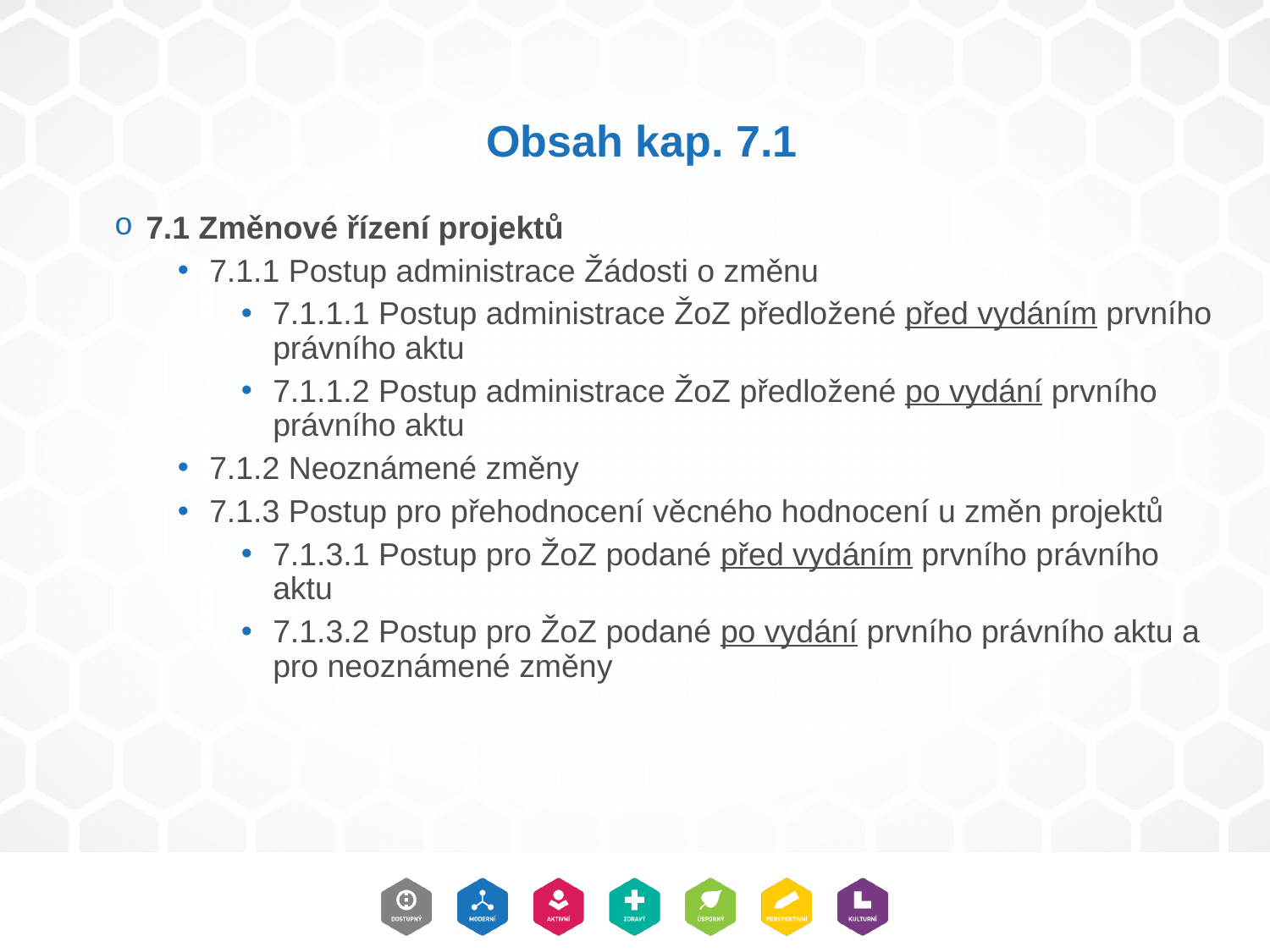

# Obsah kap. 7.1
7.1 Změnové řízení projektů
7.1.1 Postup administrace Žádosti o změnu
7.1.1.1 Postup administrace ŽoZ předložené před vydáním prvního právního aktu
7.1.1.2 Postup administrace ŽoZ předložené po vydání prvního právního aktu
7.1.2 Neoznámené změny
7.1.3 Postup pro přehodnocení věcného hodnocení u změn projektů
7.1.3.1 Postup pro ŽoZ podané před vydáním prvního právního aktu
7.1.3.2 Postup pro ŽoZ podané po vydání prvního právního aktu a pro neoznámené změny